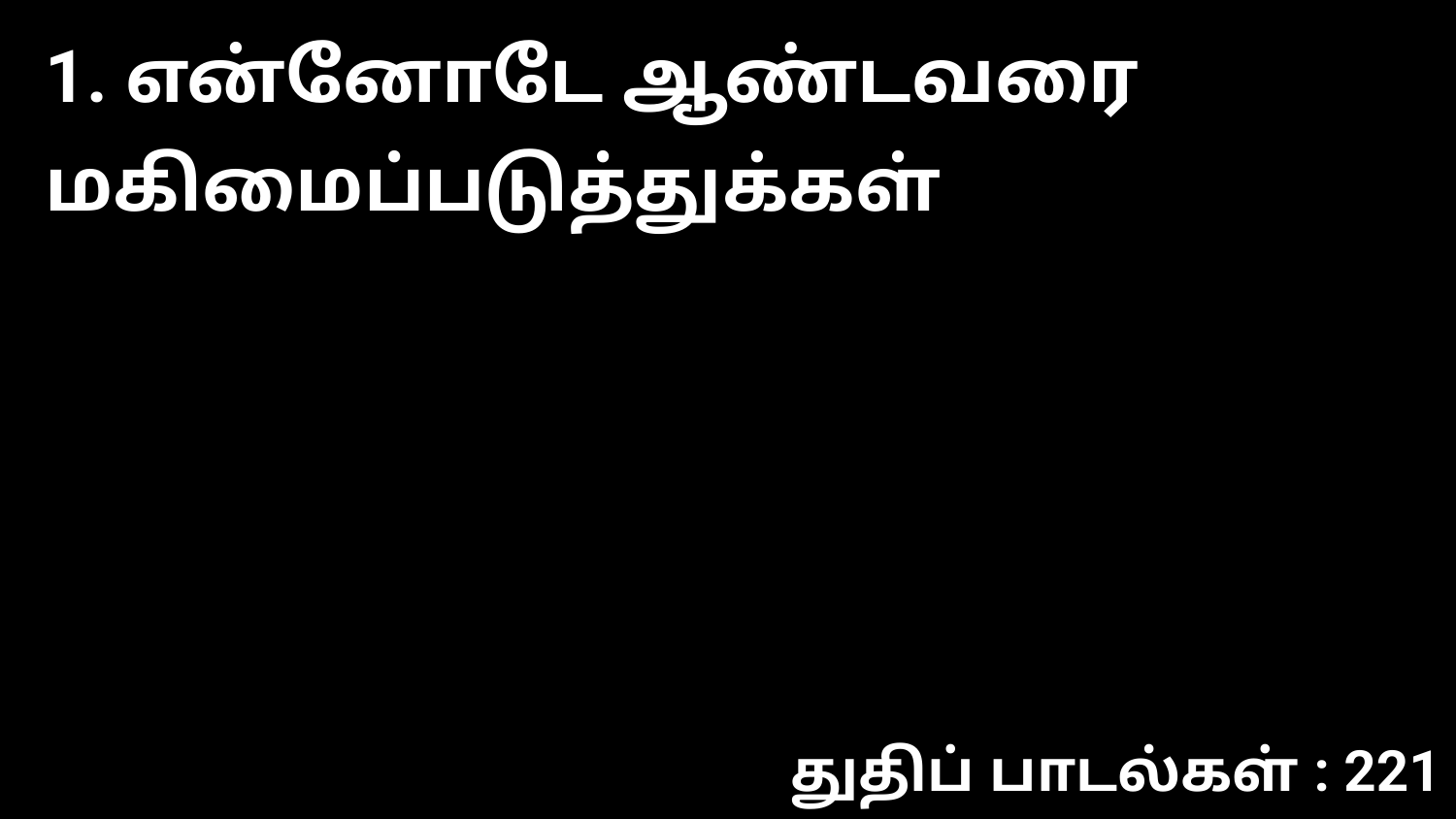

1. என்னோடே ஆண்டவரை மகிமைப்படுத்துக்கள்
துதிப் பாடல்கள் : 221